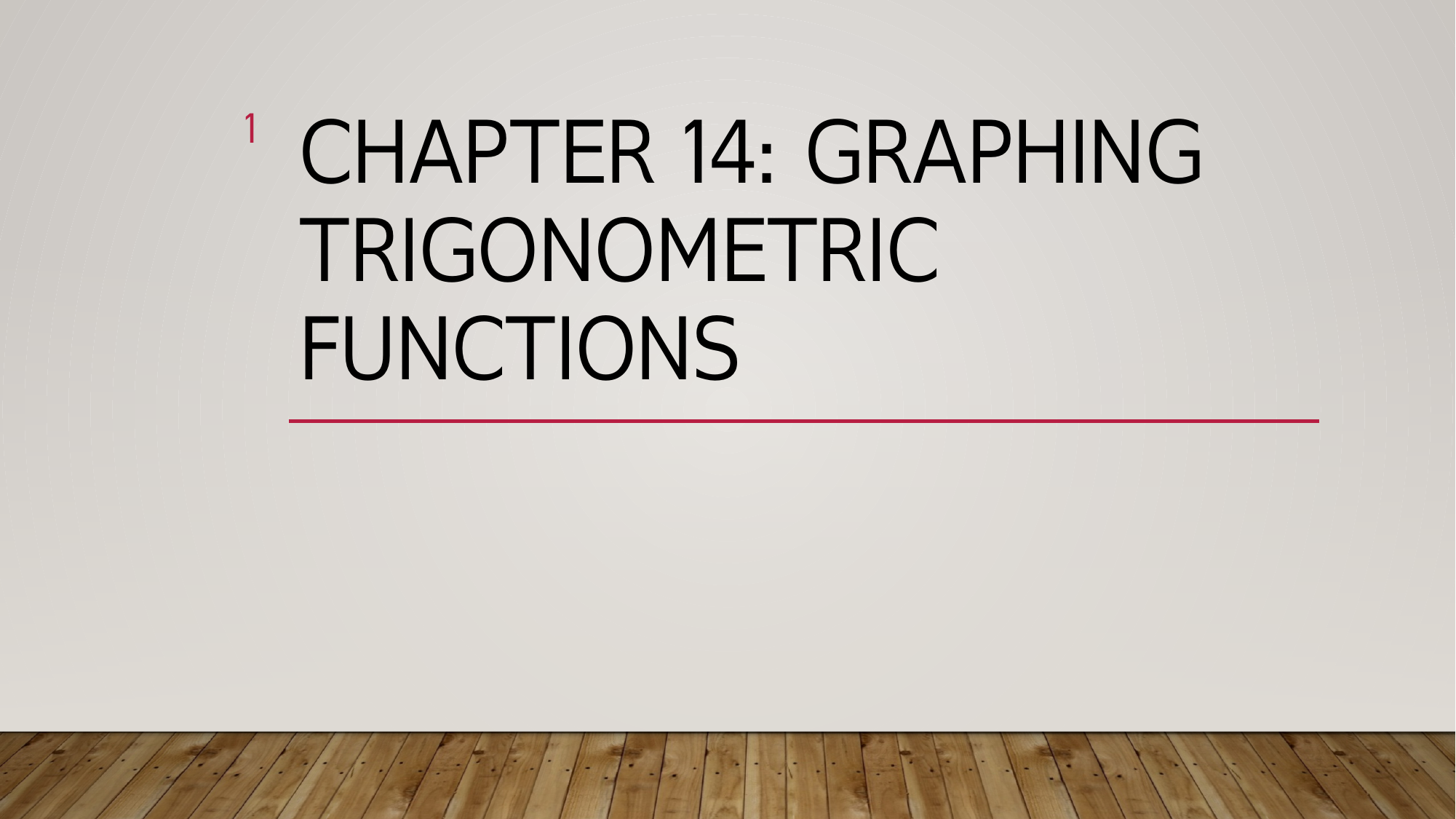

1
# Chapter 14: Graphing Trigonometric Functions